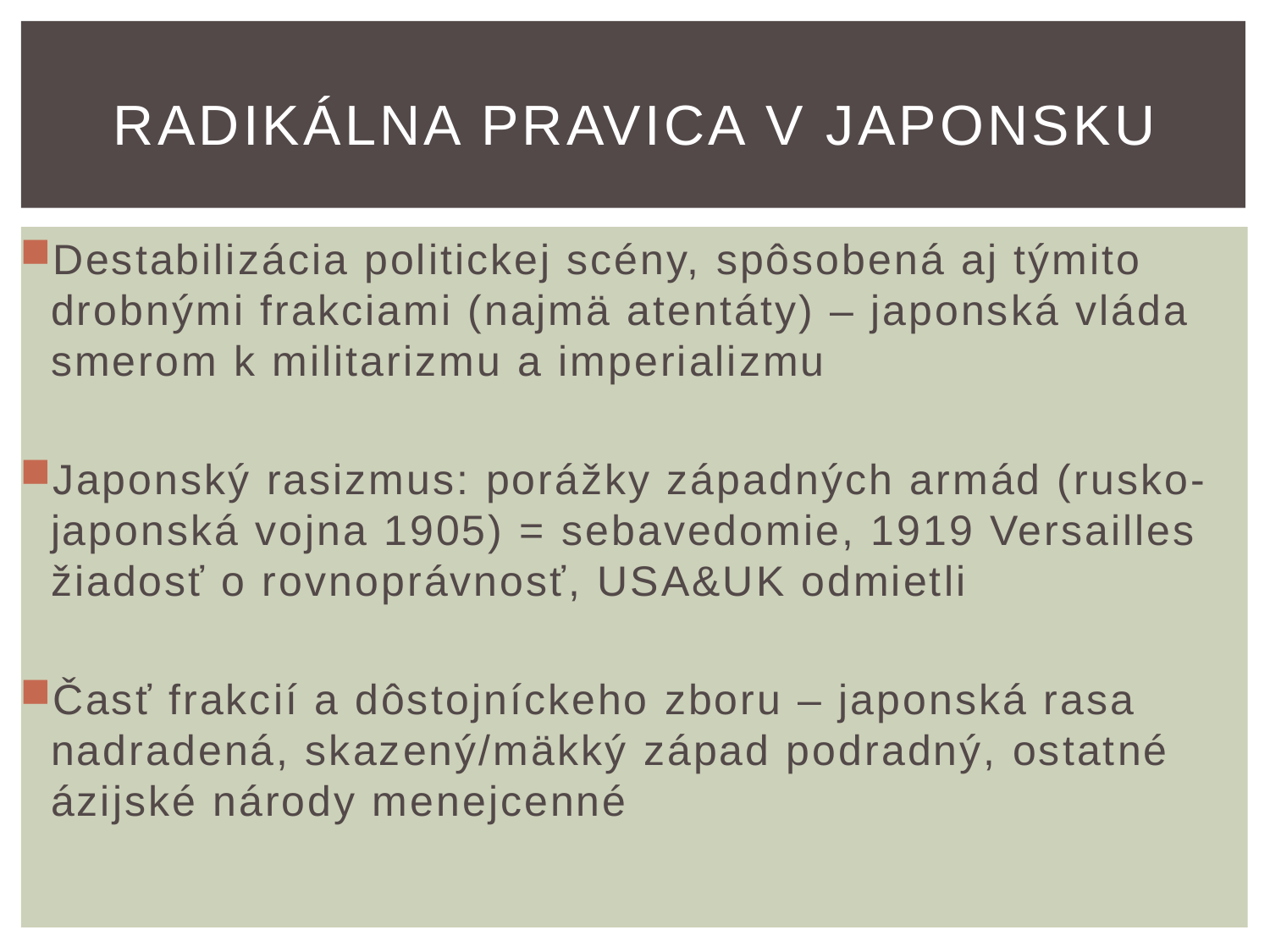

# Radikálna pravica v japonsku
Destabilizácia politickej scény, spôsobená aj týmito drobnými frakciami (najmä atentáty) – japonská vláda smerom k militarizmu a imperializmu

Japonský rasizmus: porážky západných armád (rusko-japonská vojna 1905) = sebavedomie, 1919 Versailles žiadosť o rovnoprávnosť, USA&UK odmietli

Časť frakcií a dôstojníckeho zboru – japonská rasa nadradená, skazený/mäkký západ podradný, ostatné ázijské národy menejcenné